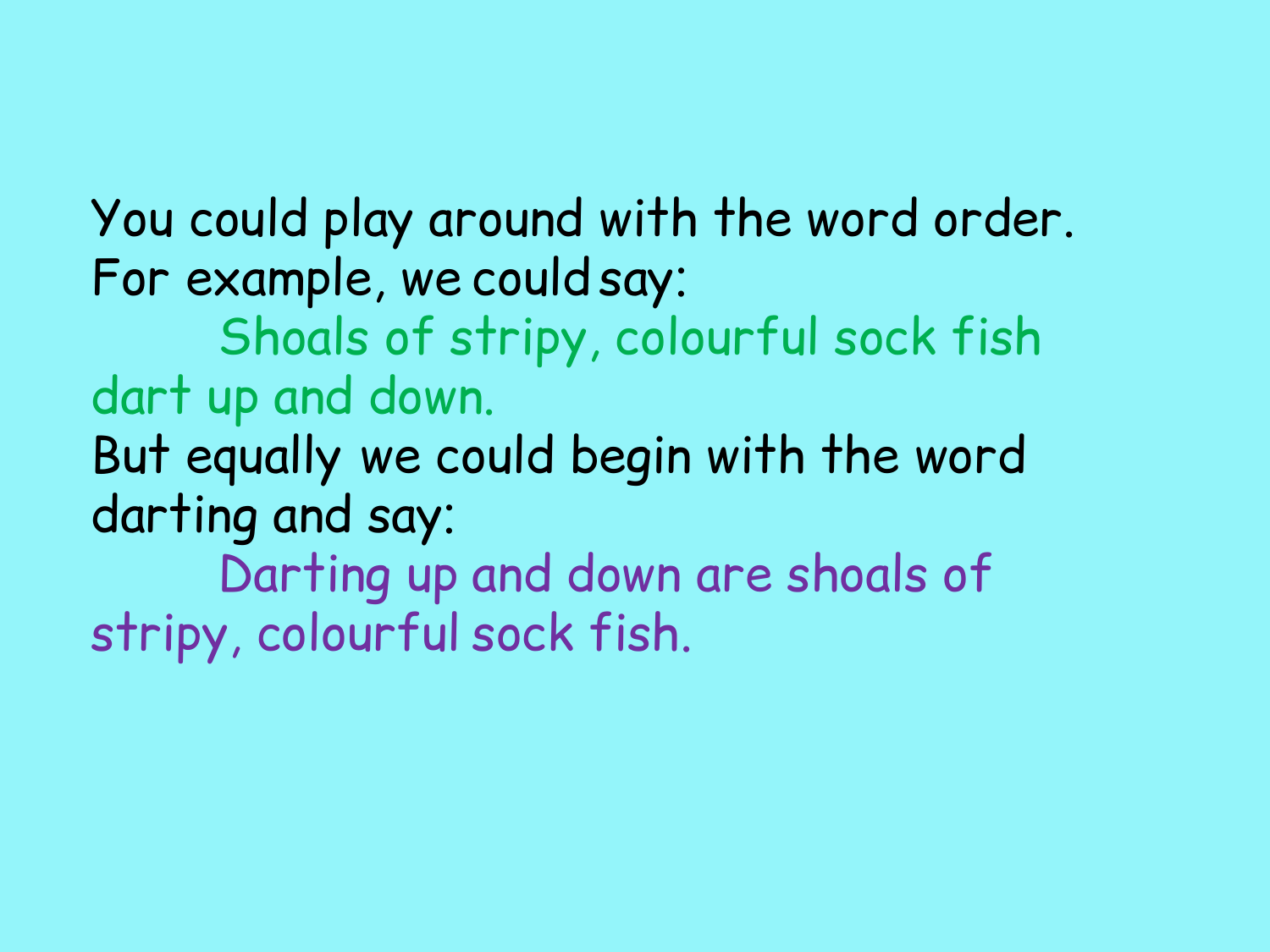

#
You could play around with the word order.
For example, we	could	say:
	Shoals of stripy, colourful sock fish	dart up and down.
But equally	 we could begin with the word darting and say:
	Darting up	and down are shoals of	stripy, colourful	sock fish.